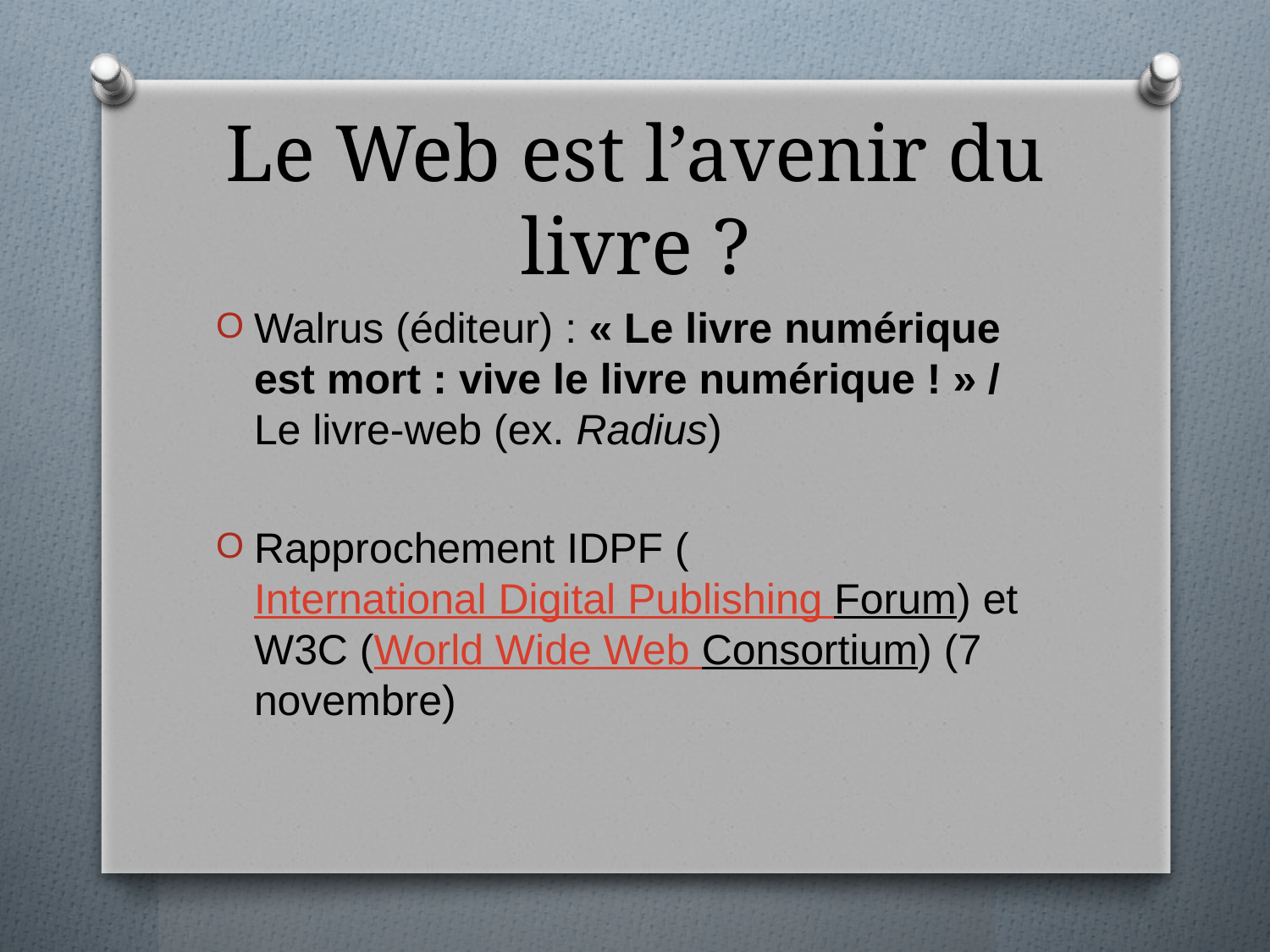

# Le Web est l’avenir du livre ?
Walrus (éditeur) : « Le livre numérique est mort : vive le livre numérique ! » / Le livre-web (ex. Radius)

Rapprochement IDPF (International Digital Publishing Forum) et W3C (World Wide Web Consortium) (7 novembre)